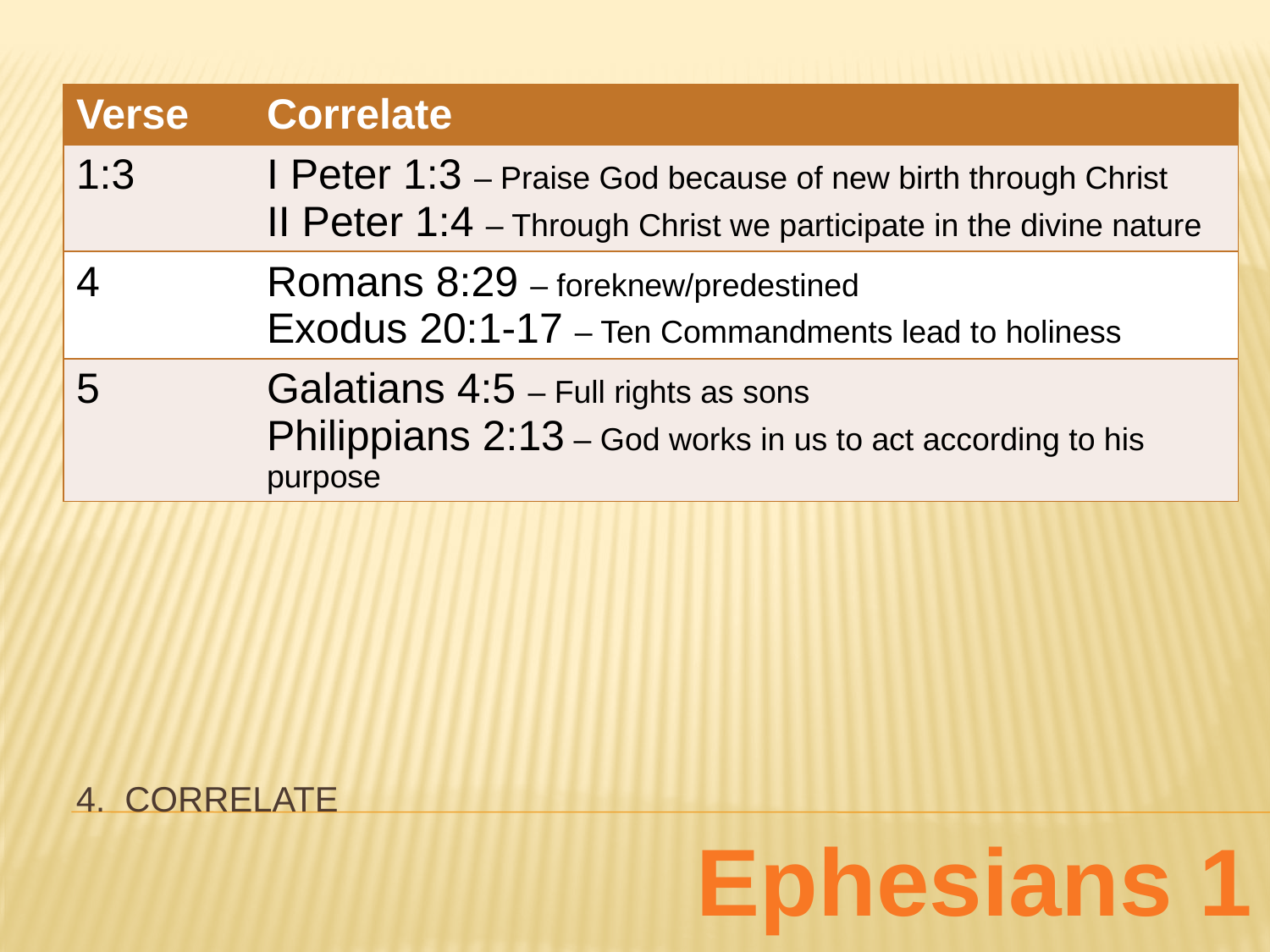

| Verse | Correlate |
| --- | --- |
| 1:3 | I Peter 1:3 – Praise God because of new birth through Christ II Peter 1:4 – Through Christ we participate in the divine nature |
| 4 | Romans 8:29 – foreknew/predestined Exodus 20:1-17 – Ten Commandments lead to holiness |
| 5 | Galatians 4:5 – Full rights as sons Philippians 2:13 – God works in us to act according to his purpose |
# 4.  Correlate